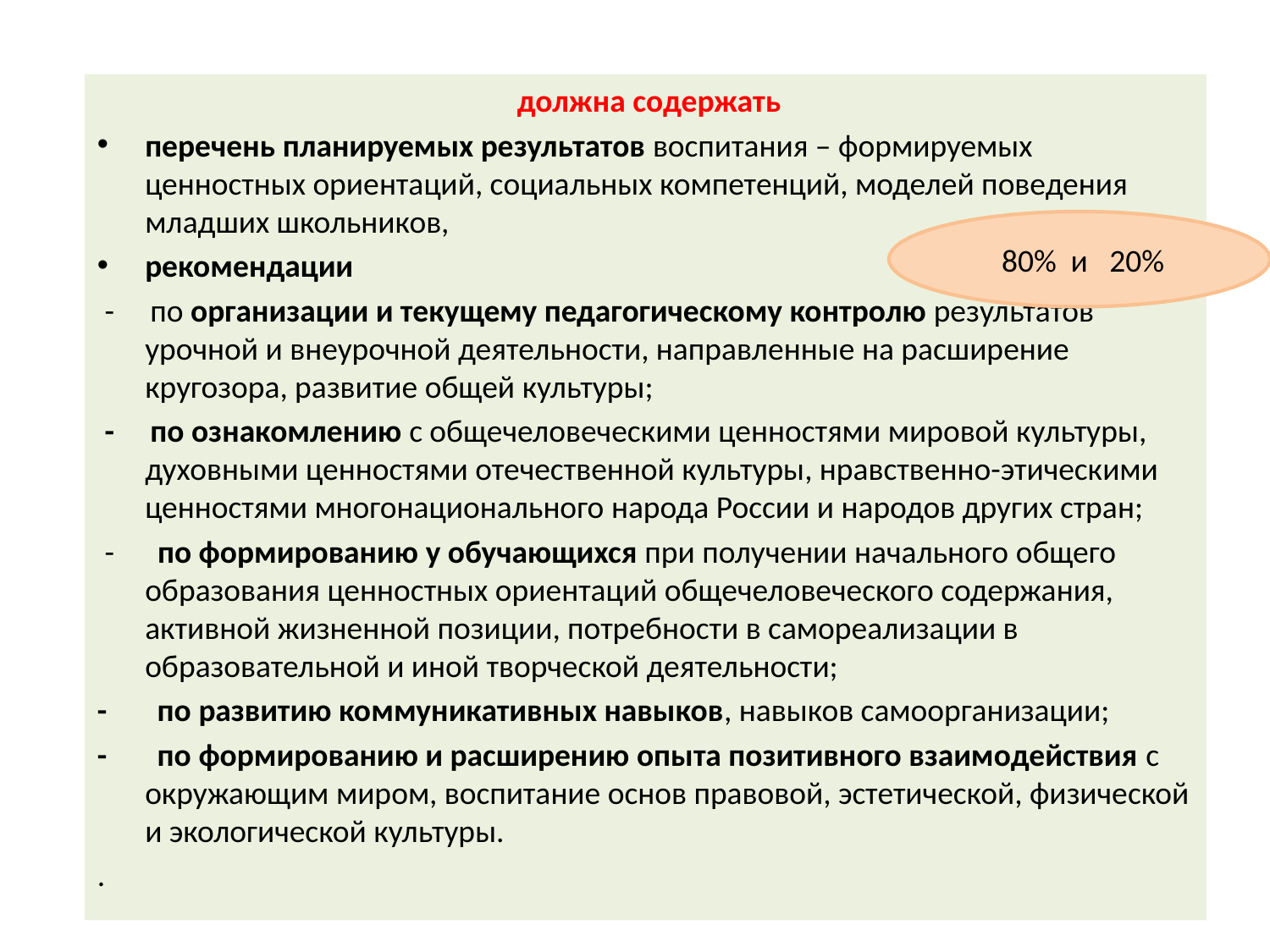

должна содержать
перечень планируемых результатов воспитания – формируемых ценностных ориентаций, социальных компетенций, моделей поведения младших школьников,
рекомендации
 -     по организации и текущему педагогическому контролю результатов урочной и внеурочной деятельности, направленные на расширение кругозора, развитие общей культуры;
 -     по ознакомлению с общечеловеческими ценностями мировой культуры, духовными ценностями отечественной культуры, нравственно-этическими ценностями многонационального народа России и народов других стран;
 -      по формированию у обучающихся при получении начального общего образования ценностных ориентаций общечеловеческого содержания, активной жизненной позиции, потребности в самореализации в образовательной и иной творческой деятельности;
-       по развитию коммуникативных навыков, навыков самоорганизации;
-       по формированию и расширению опыта позитивного взаимодействия с окружающим миром, воспитание основ правовой, эстетической, физической и экологической культуры.
.

 80%  и   20%